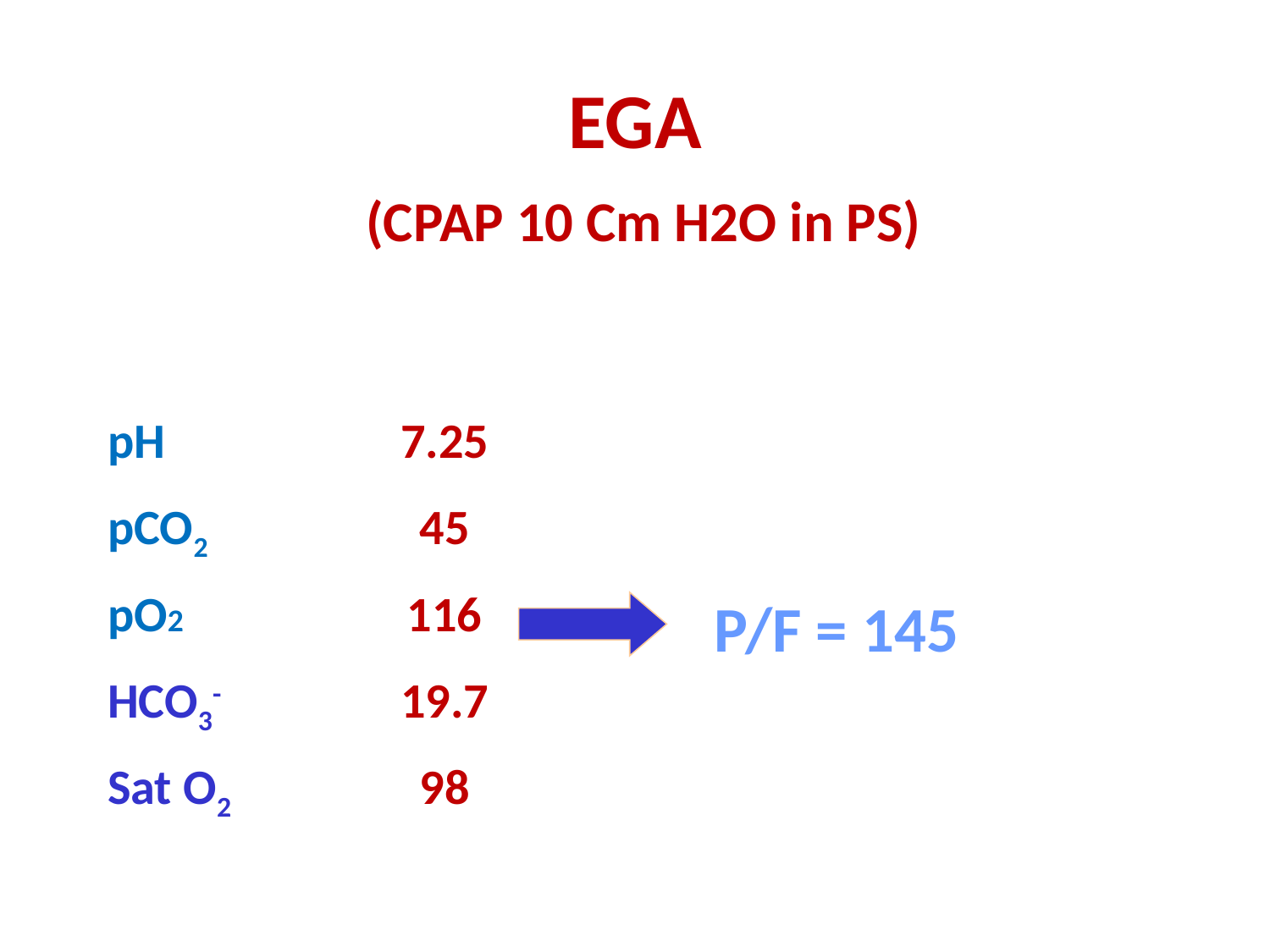

# EGA (CPAP 10 Cm H2O in PS)
pH

7.25

pCO2

45

pO2

116

HCO3-

19.7

Sat O2

98

     P/F = 145